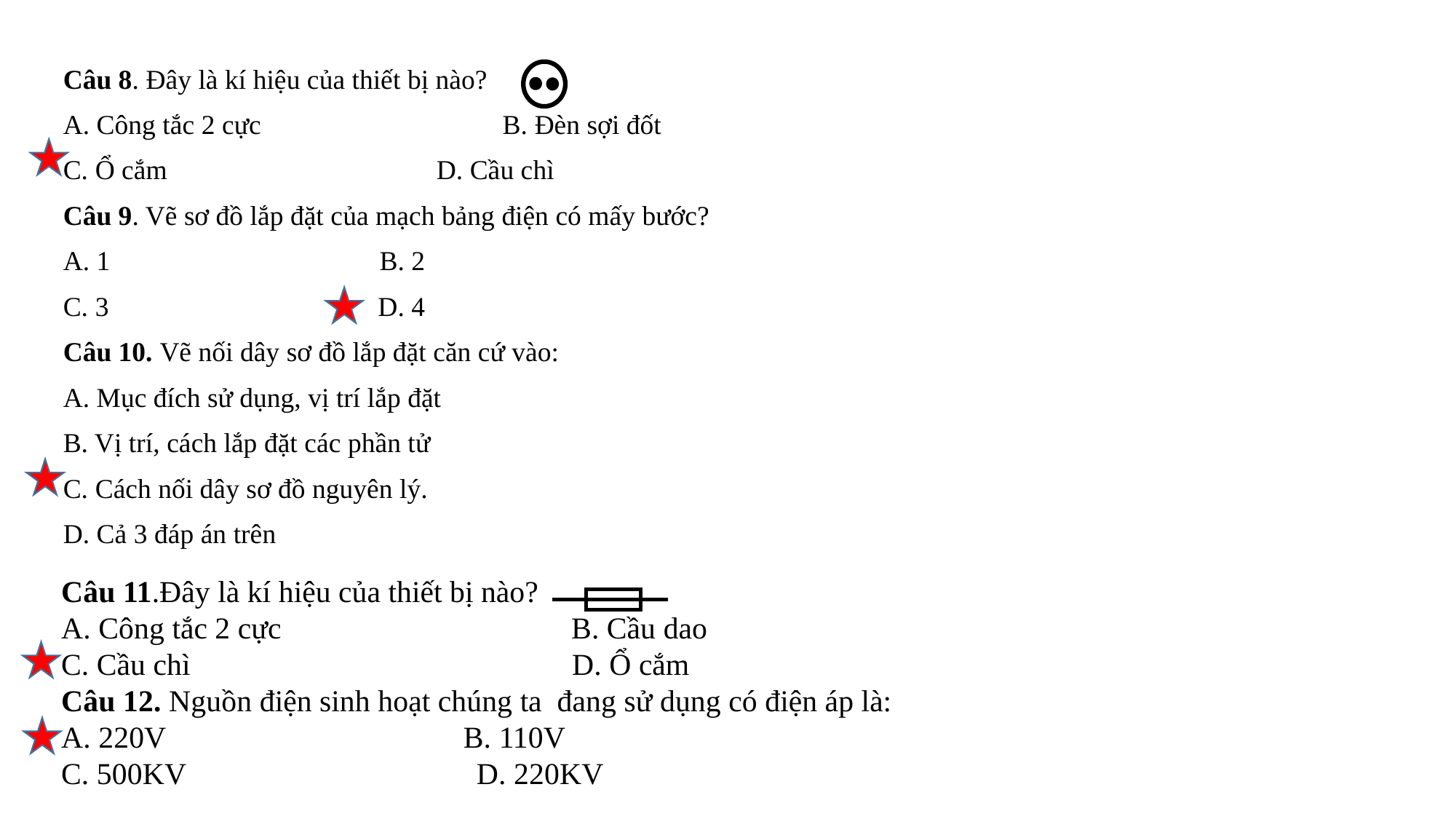

Câu 8. Đây là kí hiệu của thiết bị nào?
A. Công tắc 2 cực                                   B. Đèn sợi đốt
C. Ổ cắm                                       D. Cầu chì
Câu 9. Vẽ sơ đồ lắp đặt của mạch bảng điện có mấy bước?
A. 1                                       B. 2
C. 3                                       D. 4
Câu 10. Vẽ nối dây sơ đồ lắp đặt căn cứ vào:
A. Mục đích sử dụng, vị trí lắp đặt
B. Vị trí, cách lắp đặt các phần tử
C. Cách nối dây sơ đồ nguyên lý.
D. Cả 3 đáp án trên

Câu 11.Đây là kí hiệu của thiết bị nào?
A. Công tắc 2 cực                                      B. Cầu dao
C. Cầu chì                                                  D. Ổ cắm
Câu 12. Nguồn điện sinh hoạt chúng ta  đang sử dụng có điện áp là:
A. 220V                                       B. 110V
C. 500KV                                      D. 220KV